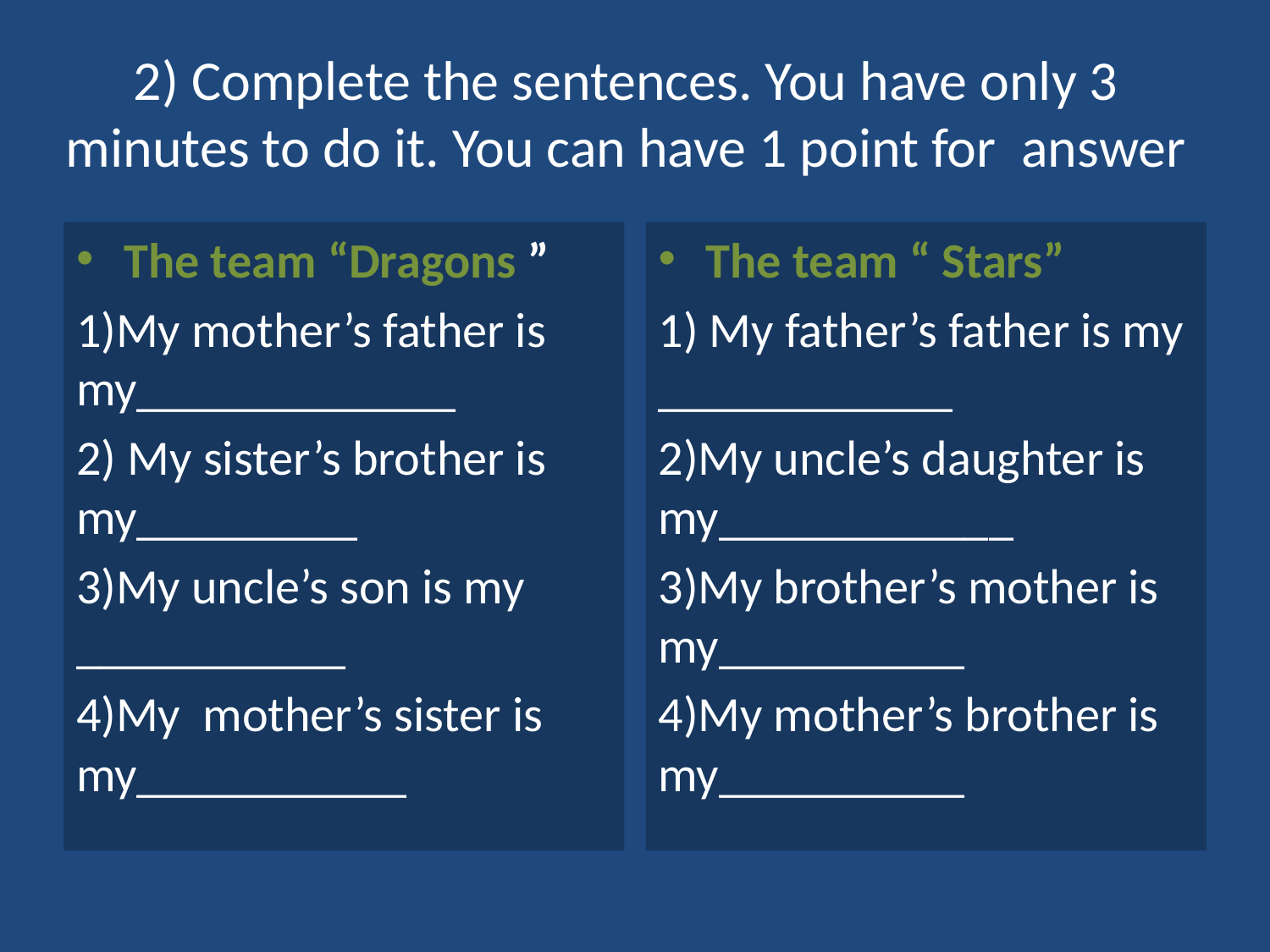

# 2) Complete the sentences. You have only 3 minutes to do it. You can have 1 point for  answer
The team “Dragons ”
1)My mother’s father is my_____________
2) My	sister’s brother is my_________
3)My uncle’s son is my ___________
4)My  mother’s sister is my___________

The team “ Stars”
1) My father’s father is my ____________
2)My uncle’s daughter is my____________
3)My brother’s mother is my__________
4)My mother’s brother is my__________